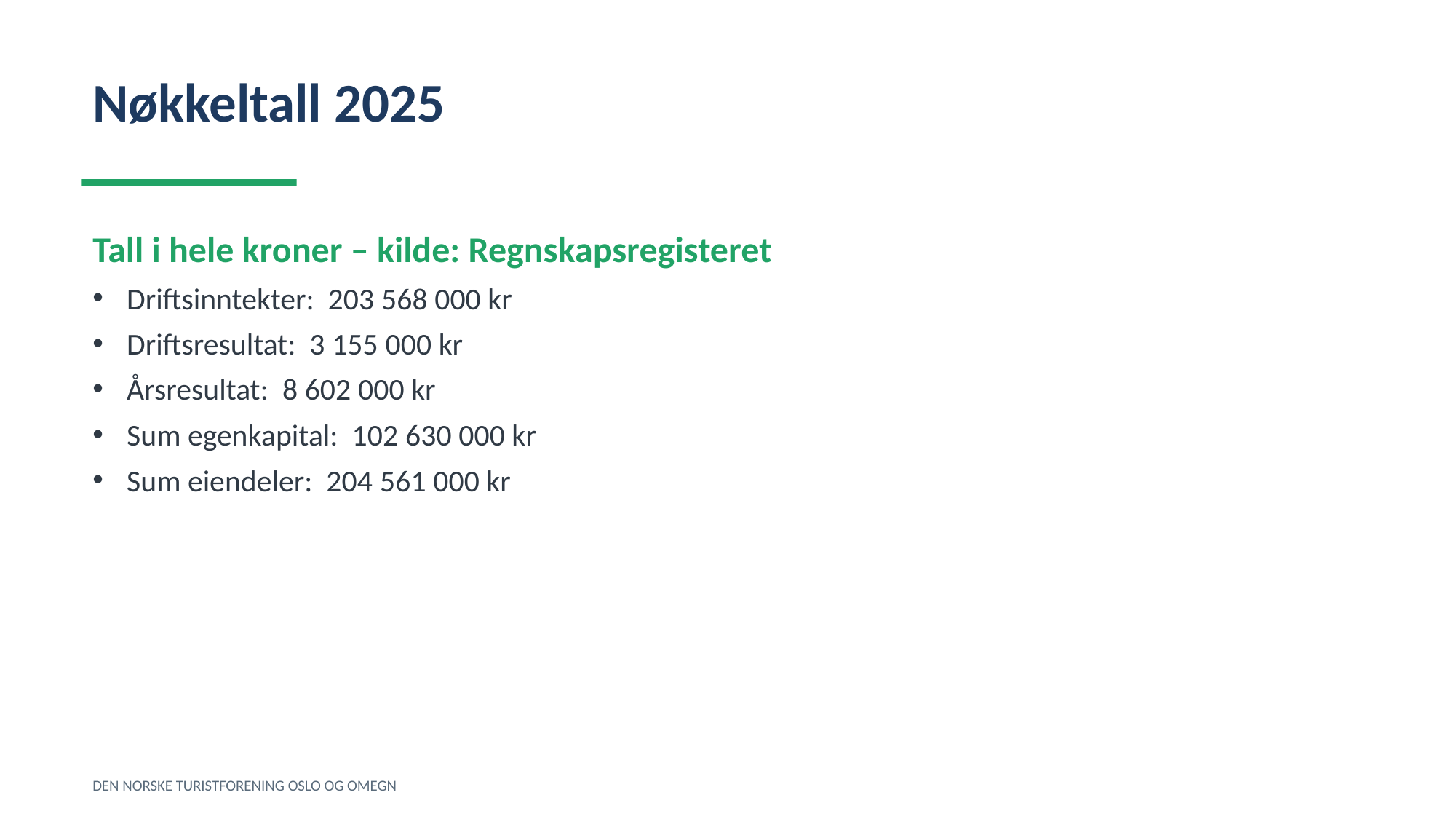

Nøkkeltall 2025

Tall i hele kroner – kilde: Regnskapsregisteret
Driftsinntekter:  203 568 000 kr
Driftsresultat:  3 155 000 kr
Årsresultat:  8 602 000 kr
Sum egenkapital:  102 630 000 kr
Sum eiendeler:  204 561 000 kr
DEN NORSKE TURISTFORENING OSLO OG OMEGN